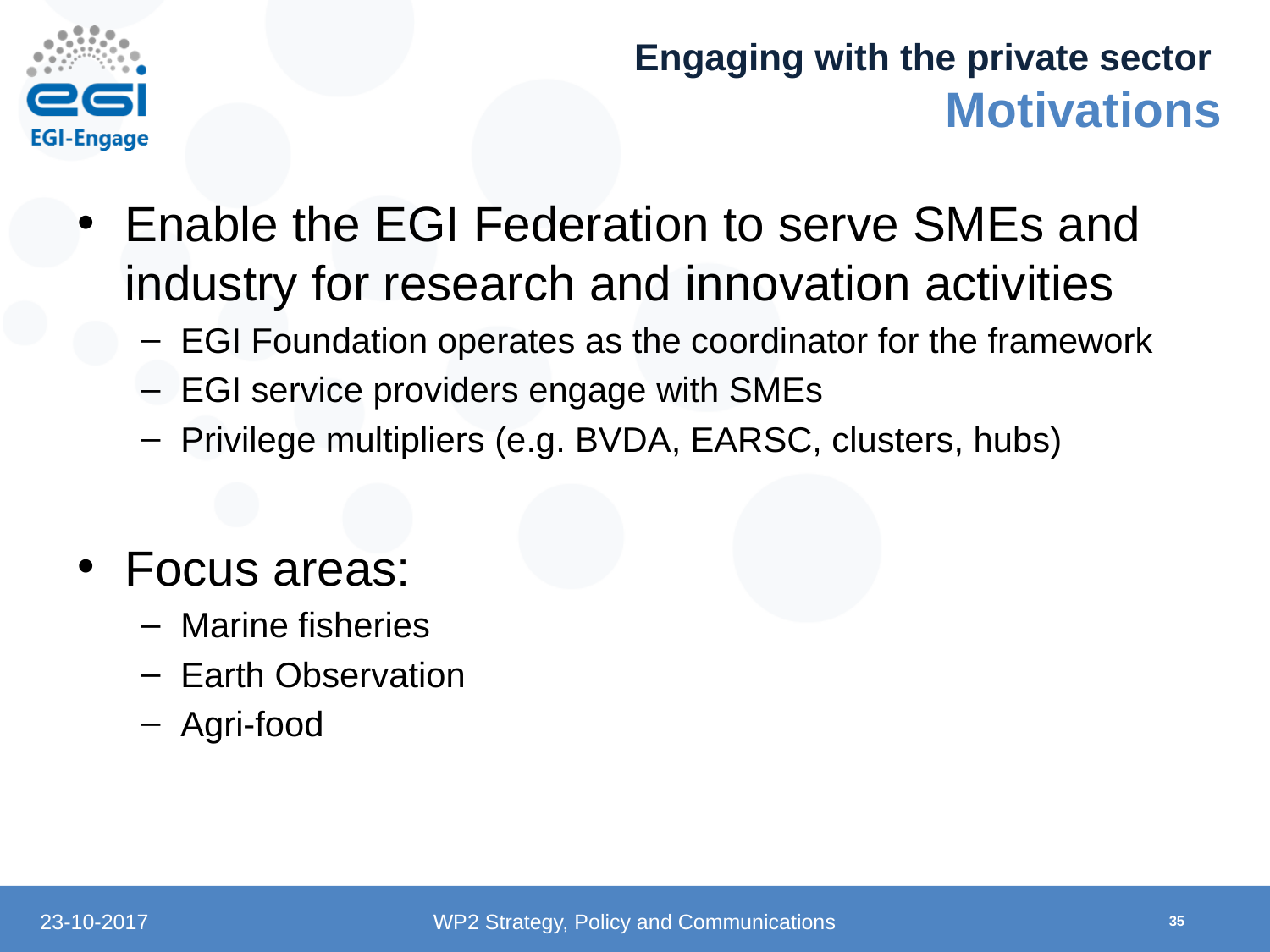

# Engaging with the private sector Motivations
Enable the EGI Federation to serve SMEs and industry for research and innovation activities
EGI Foundation operates as the coordinator for the framework
EGI service providers engage with SMEs
Privilege multipliers (e.g. BVDA, EARSC, clusters, hubs)

Focus areas:
Marine fisheries
Earth Observation
Agri-food

WP2 Strategy, Policy and Communications